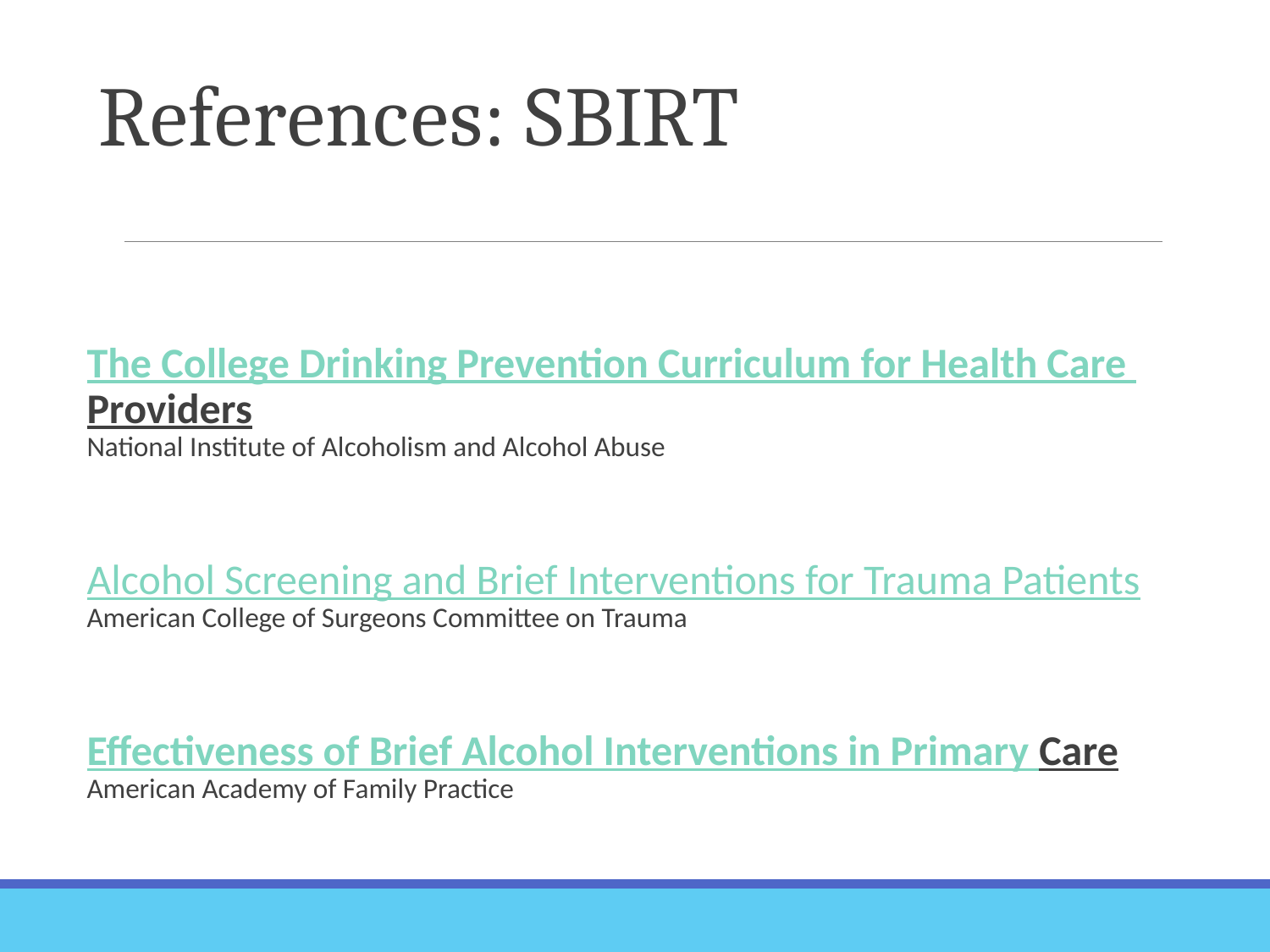

# References: SBIRT
The College Drinking Prevention Curriculum for Health Care Providers
National Institute of Alcoholism and Alcohol Abuse

Alcohol Screening and Brief Interventions for Trauma Patients
American College of Surgeons Committee on Trauma

Effectiveness of Brief Alcohol Interventions in Primary Care
American Academy of Family Practice